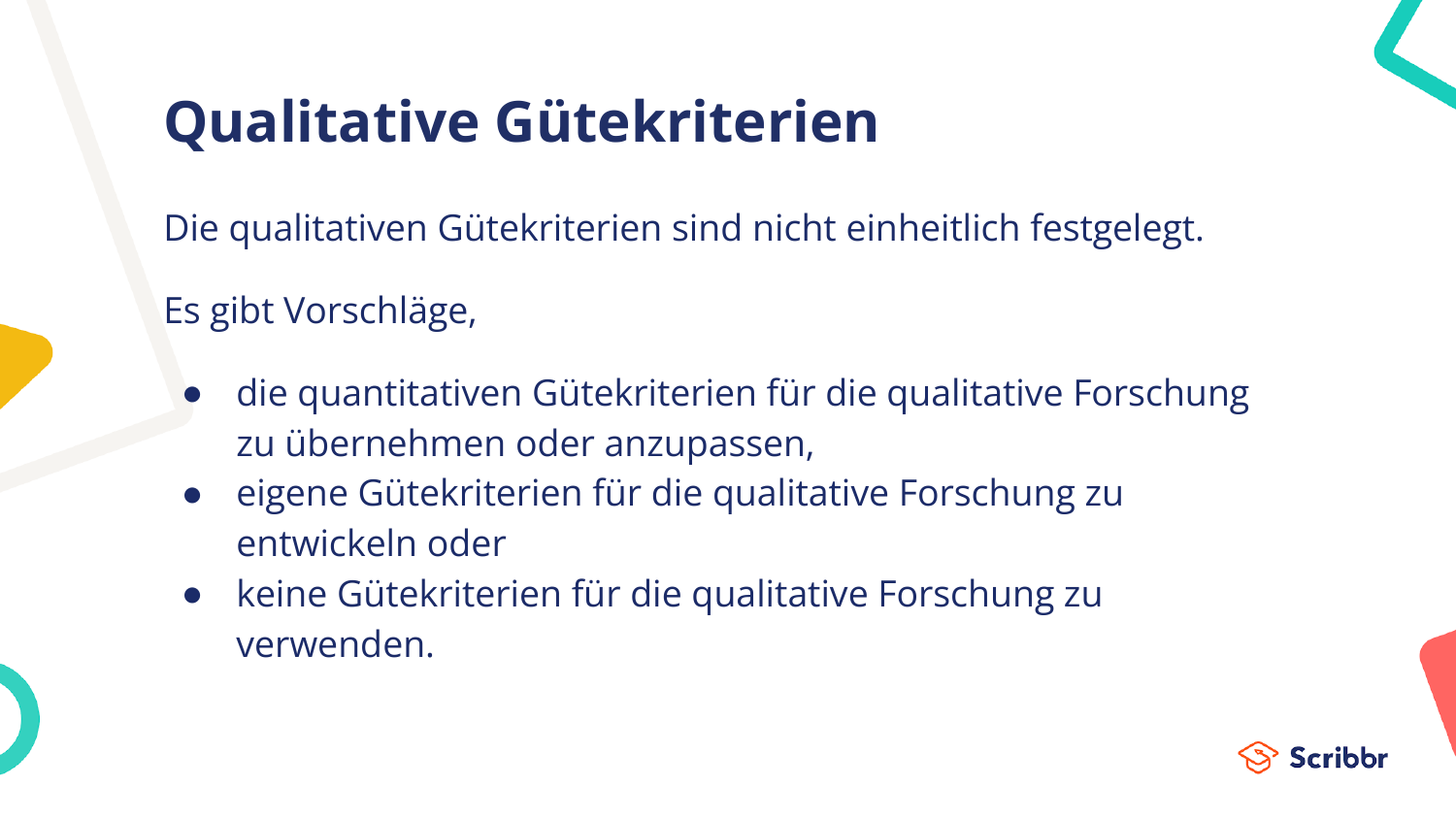

# Qualitative Gütekriterien
Die qualitativen Gütekriterien sind nicht einheitlich festgelegt.
Es gibt Vorschläge,
die quantitativen Gütekriterien für die qualitative Forschung zu übernehmen oder anzupassen,
eigene Gütekriterien für die qualitative Forschung zu entwickeln oder
keine Gütekriterien für die qualitative Forschung zu verwenden.